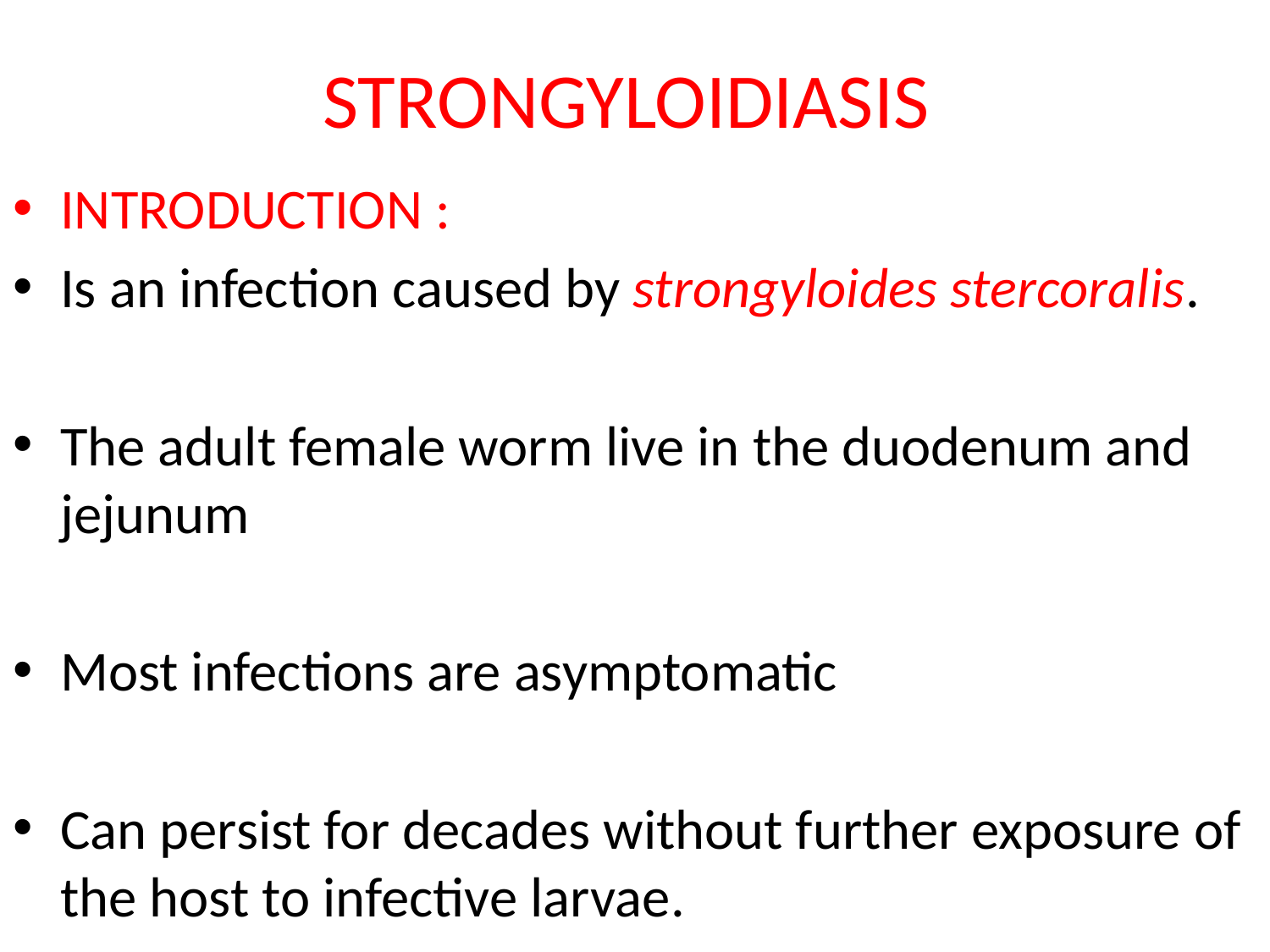

# STRONGYLOIDIASIS
INTRODUCTION :
Is an infection caused by strongyloides stercoralis.

The adult female worm live in the duodenum and jejunum

Most infections are asymptomatic

Can persist for decades without further exposure of the host to infective larvae.